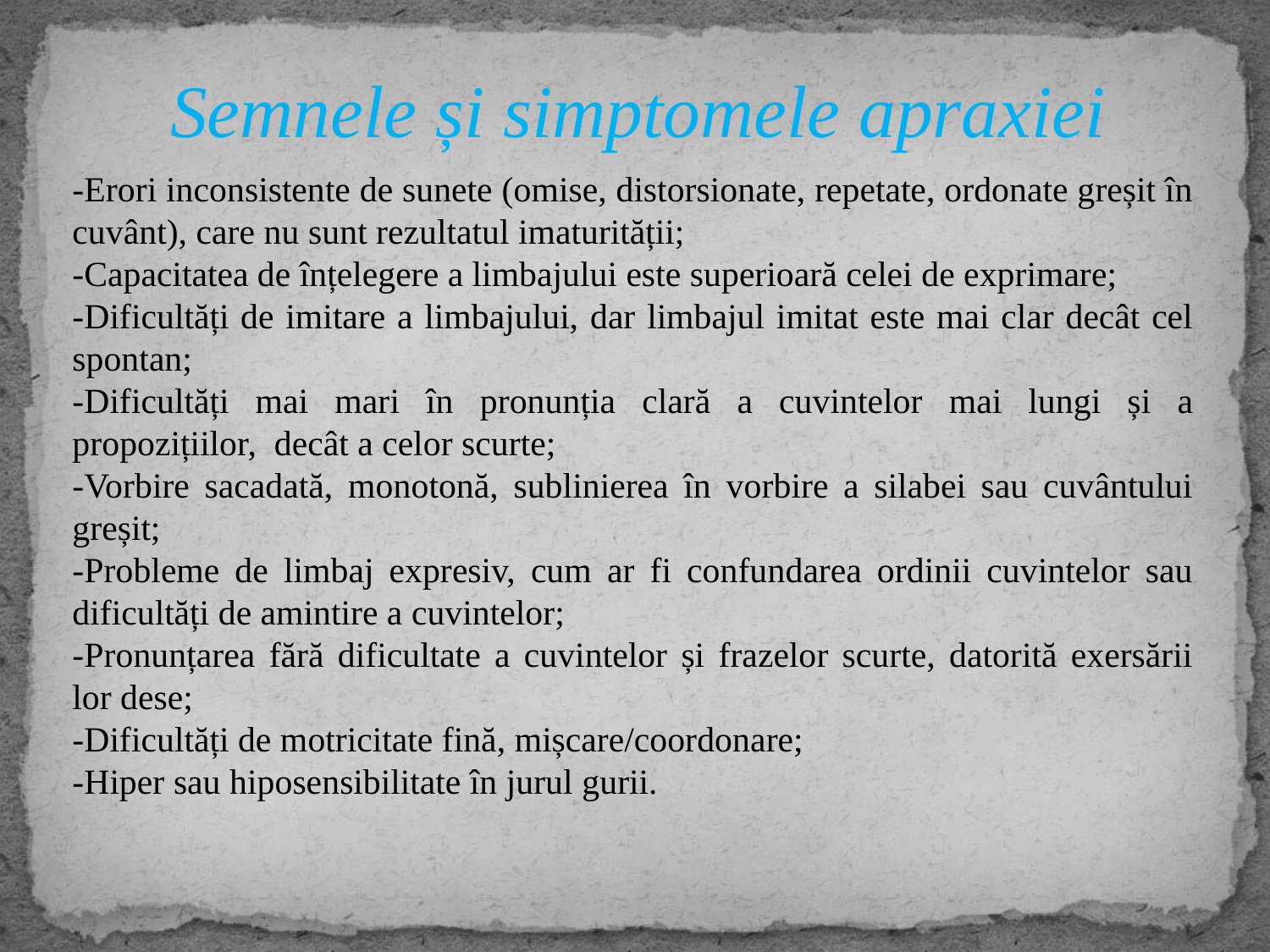

Semnele și simptomele apraxiei
-Erori inconsistente de sunete (omise, distorsionate, repetate, ordonate greșit în cuvânt), care nu sunt rezultatul imaturității;
-Capacitatea de înțelegere a limbajului este superioară celei de exprimare;
-Dificultăți de imitare a limbajului, dar limbajul imitat este mai clar decât cel spontan;
-Dificultăți mai mari în pronunția clară a cuvintelor mai lungi și a propozițiilor,  decât a celor scurte;
-Vorbire sacadată, monotonă, sublinierea în vorbire a silabei sau cuvântului greșit;
-Probleme de limbaj expresiv, cum ar fi confundarea ordinii cuvintelor sau dificultăți de amintire a cuvintelor;
-Pronunțarea fără dificultate a cuvintelor și frazelor scurte, datorită exersării lor dese;
-Dificultăți de motricitate fină, mișcare/coordonare;
-Hiper sau hiposensibilitate în jurul gurii.